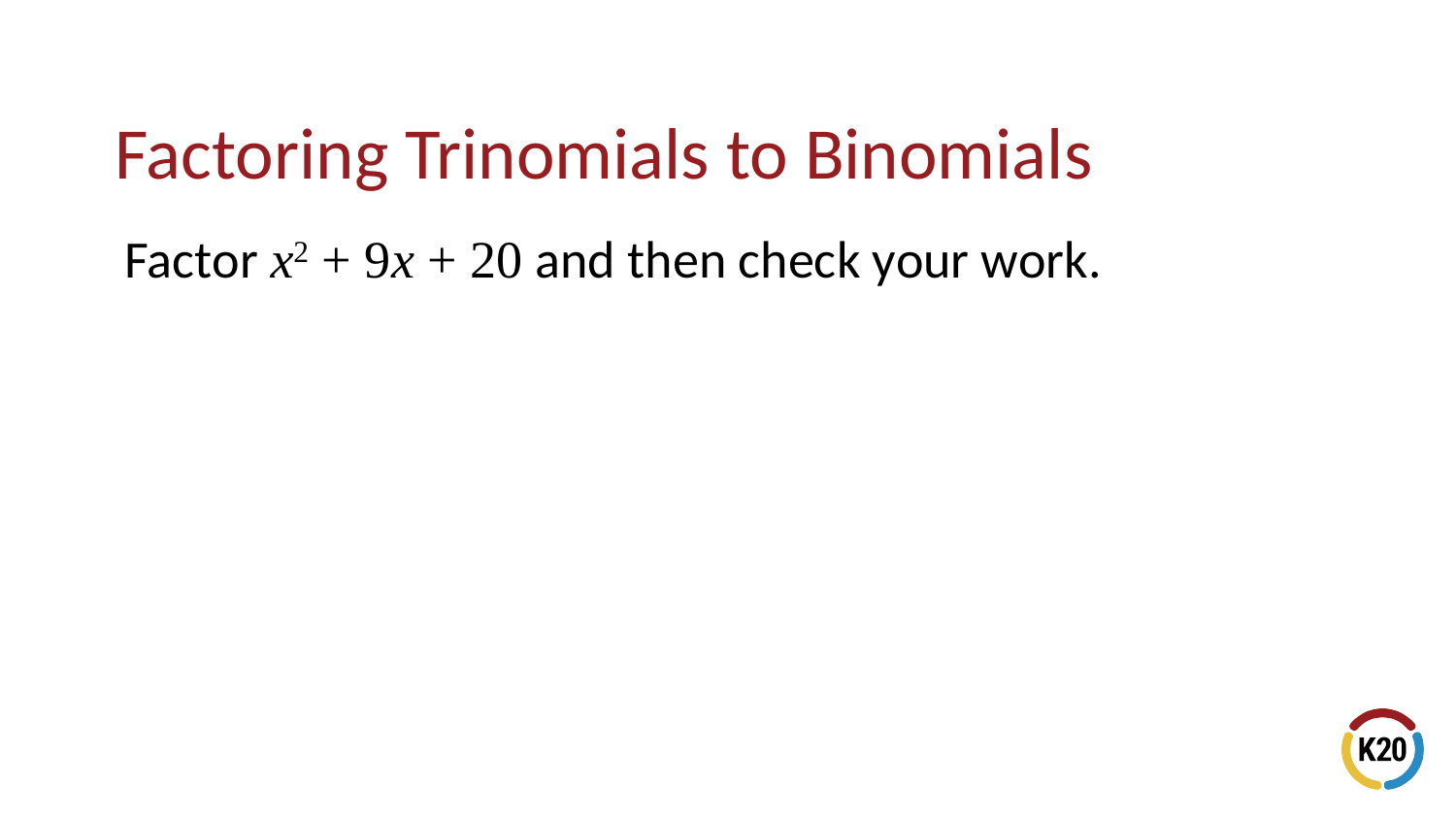

Factor x2 + 9x + 20 and then check your work.
# Factoring Trinomials to Binomials